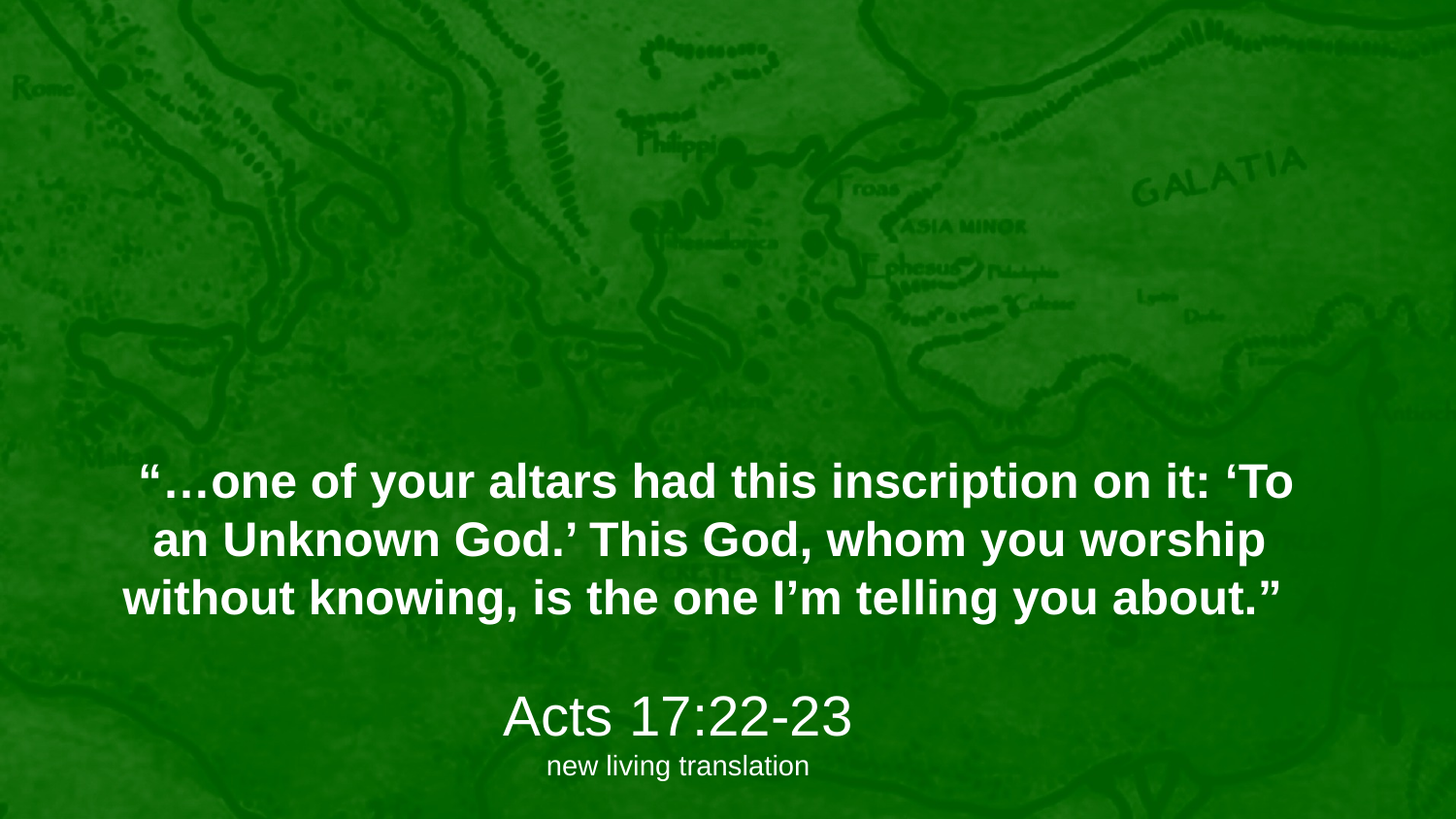

“…one of your altars had this inscription on it: ‘To an Unknown God.’ This God, whom you worship without knowing, is the one I’m telling you about.”
Acts 17:22-23
new living translation